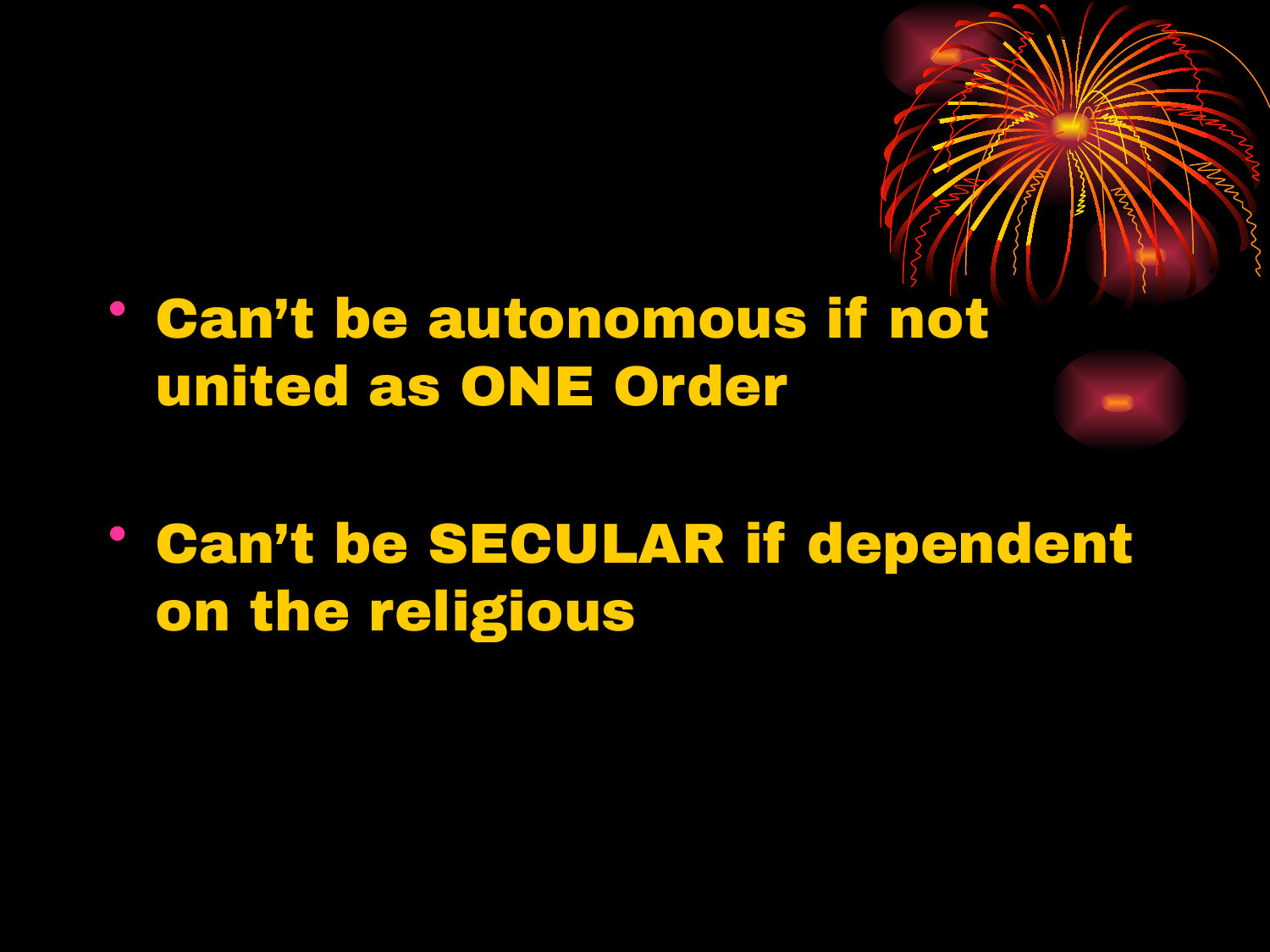

#
Can’t be autonomous if not united as ONE Order

Can’t be SECULAR if dependent on the religious